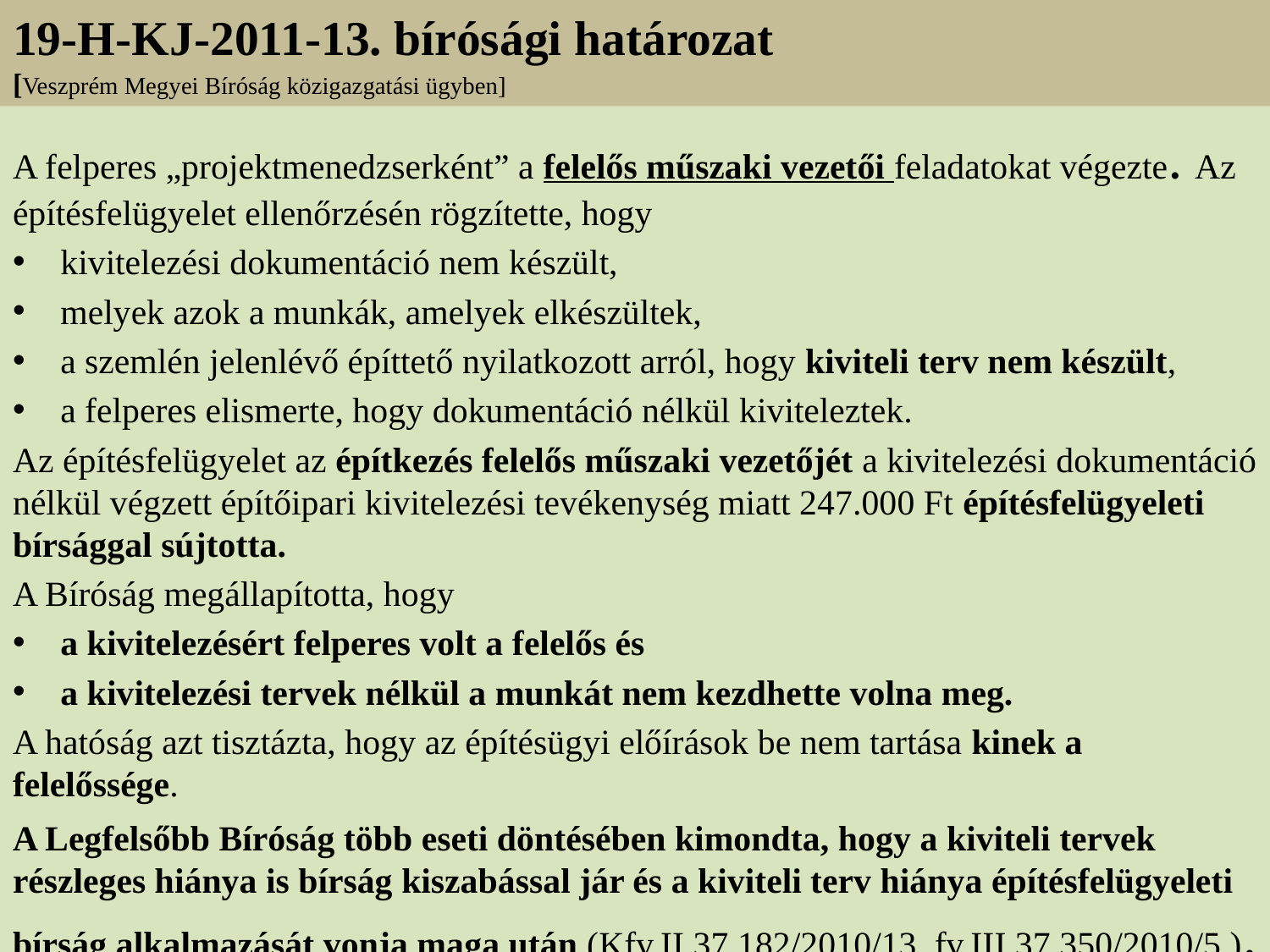

# 19-H-KJ-2011-13. bírósági határozat [Veszprém Megyei Bíróság közigazgatási ügyben]
A felperes „projektmenedzserként” a felelős műszaki vezetői feladatokat végezte. Az építésfelügyelet ellenőrzésén rögzítette, hogy
kivitelezési dokumentáció nem készült,
melyek azok a munkák, amelyek elkészültek,
a szemlén jelenlévő építtető nyilatkozott arról, hogy kiviteli terv nem készült,
a felperes elismerte, hogy dokumentáció nélkül kiviteleztek.
Az építésfelügyelet az építkezés felelős műszaki vezetőjét a kivitelezési dokumentáció nélkül végzett építőipari kivitelezési tevékenység miatt 247.000 Ft építésfelügyeleti bírsággal sújtotta.
A Bíróság megállapította, hogy
a kivitelezésért felperes volt a felelős és
a kivitelezési tervek nélkül a munkát nem kezdhette volna meg.
A hatóság azt tisztázta, hogy az építésügyi előírások be nem tartása kinek a felelőssége.
A Legfelsőbb Bíróság több eseti döntésében kimondta, hogy a kiviteli tervek részleges hiánya is bírság kiszabással jár és a kiviteli terv hiánya építésfelügyeleti bírság alkalmazását vonja maga után (Kfv.II.37.182/2010/13, fv.III.37.350/2010/5.).